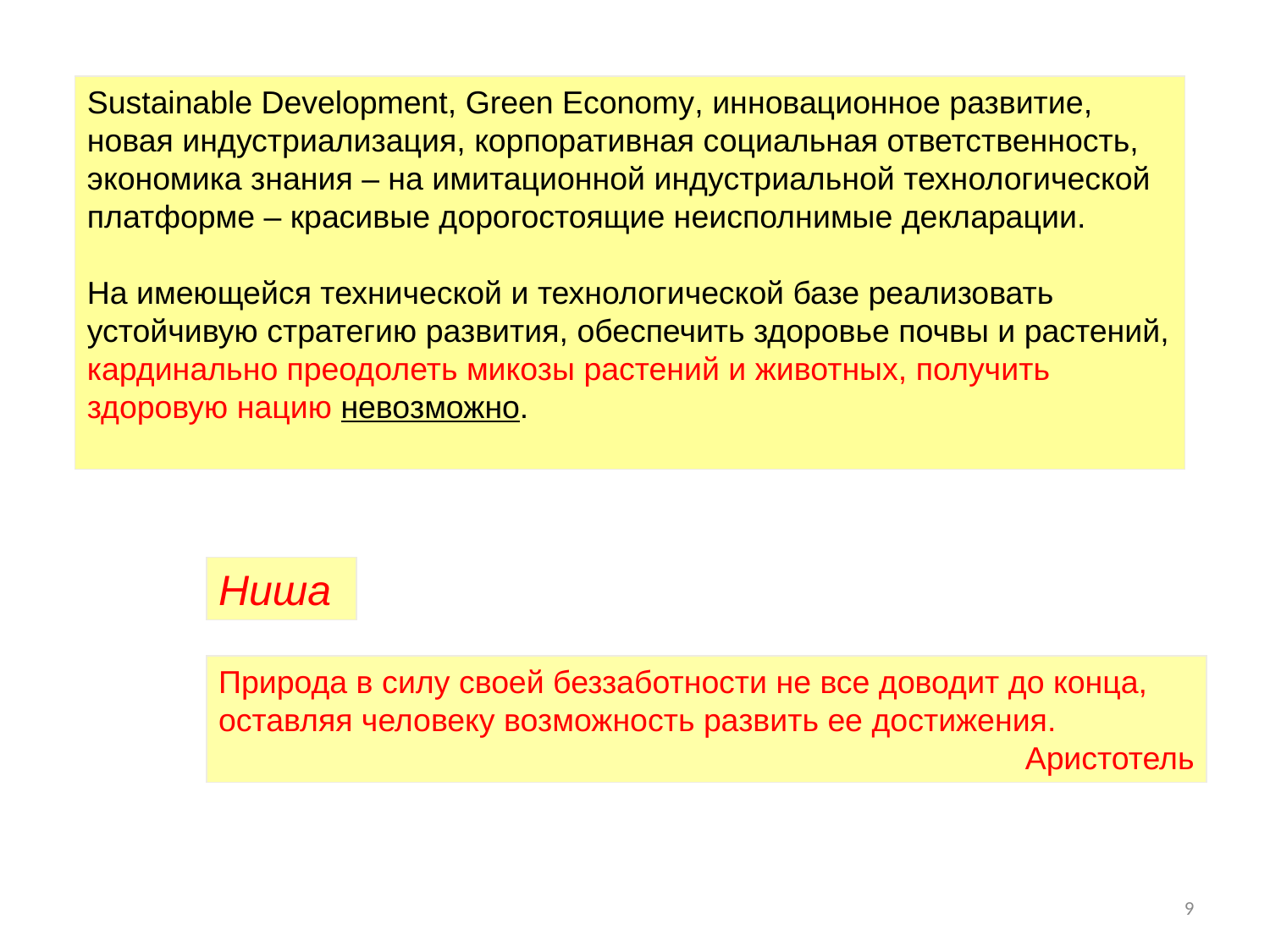

Sustainable Development, Green Economy, инновационное развитие, новая индустриализация, корпоративная социальная ответственность, экономика знания – на имитационной индустриальной технологической платформе – красивые дорогостоящие неисполнимые декларации.

На имеющейся технической и технологической базе реализовать устойчивую стратегию развития, обеспечить здоровье почвы и растений, кардинально преодолеть микозы растений и животных, получить здоровую нацию невозможно.

Ниша
Природа в силу своей беззаботности не все доводит до конца, оставляя человеку возможность развить ее достижения.
Аристотель
9